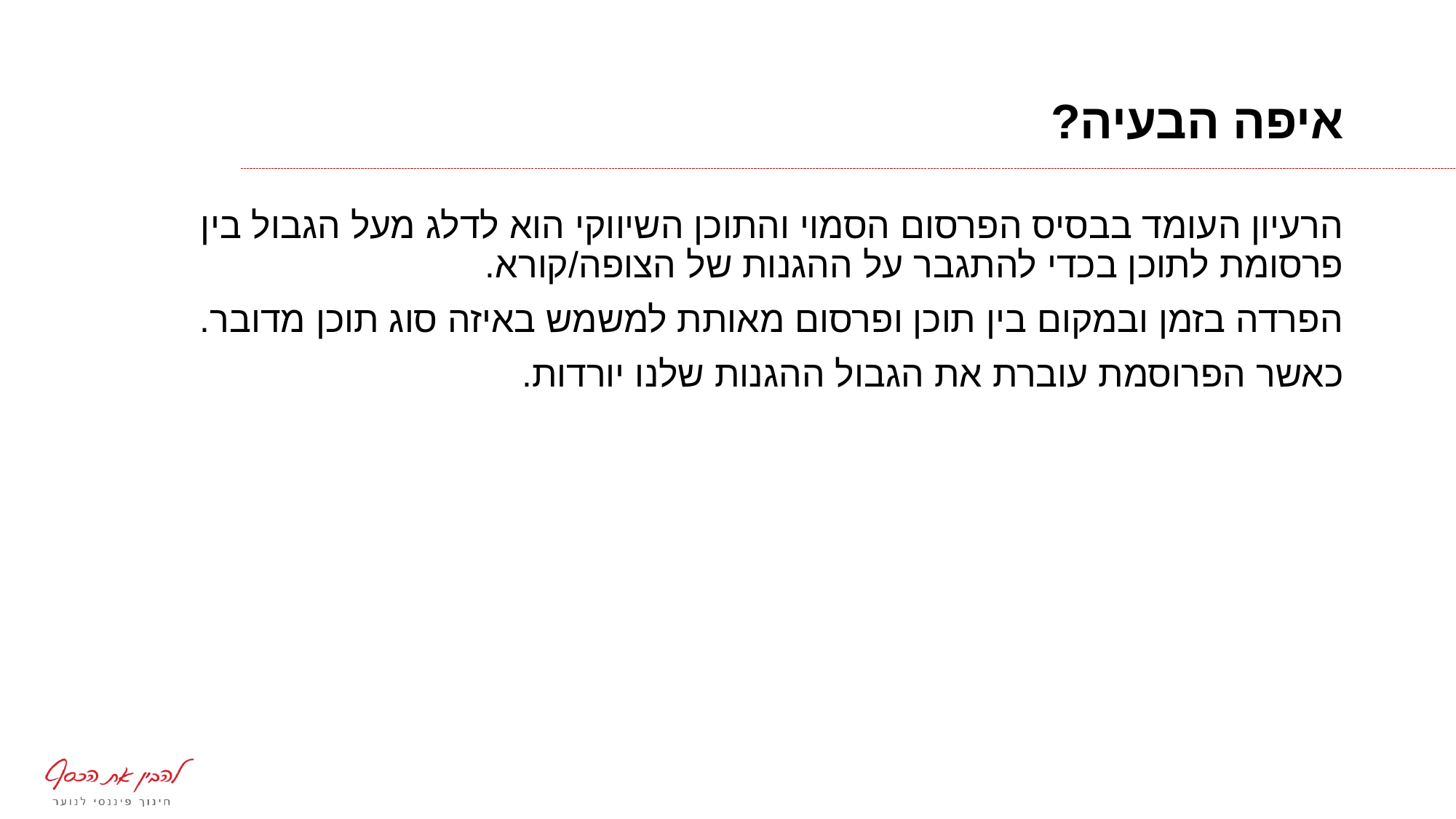

# איפה הבעיה?
הרעיון העומד בבסיס הפרסום הסמוי והתוכן השיווקי הוא לדלג מעל הגבול בין פרסומת לתוכן בכדי להתגבר על ההגנות של הצופה/קורא.
הפרדה בזמן ובמקום בין תוכן ופרסום מאותת למשמש באיזה סוג תוכן מדובר.
כאשר הפרוסמת עוברת את הגבול ההגנות שלנו יורדות.